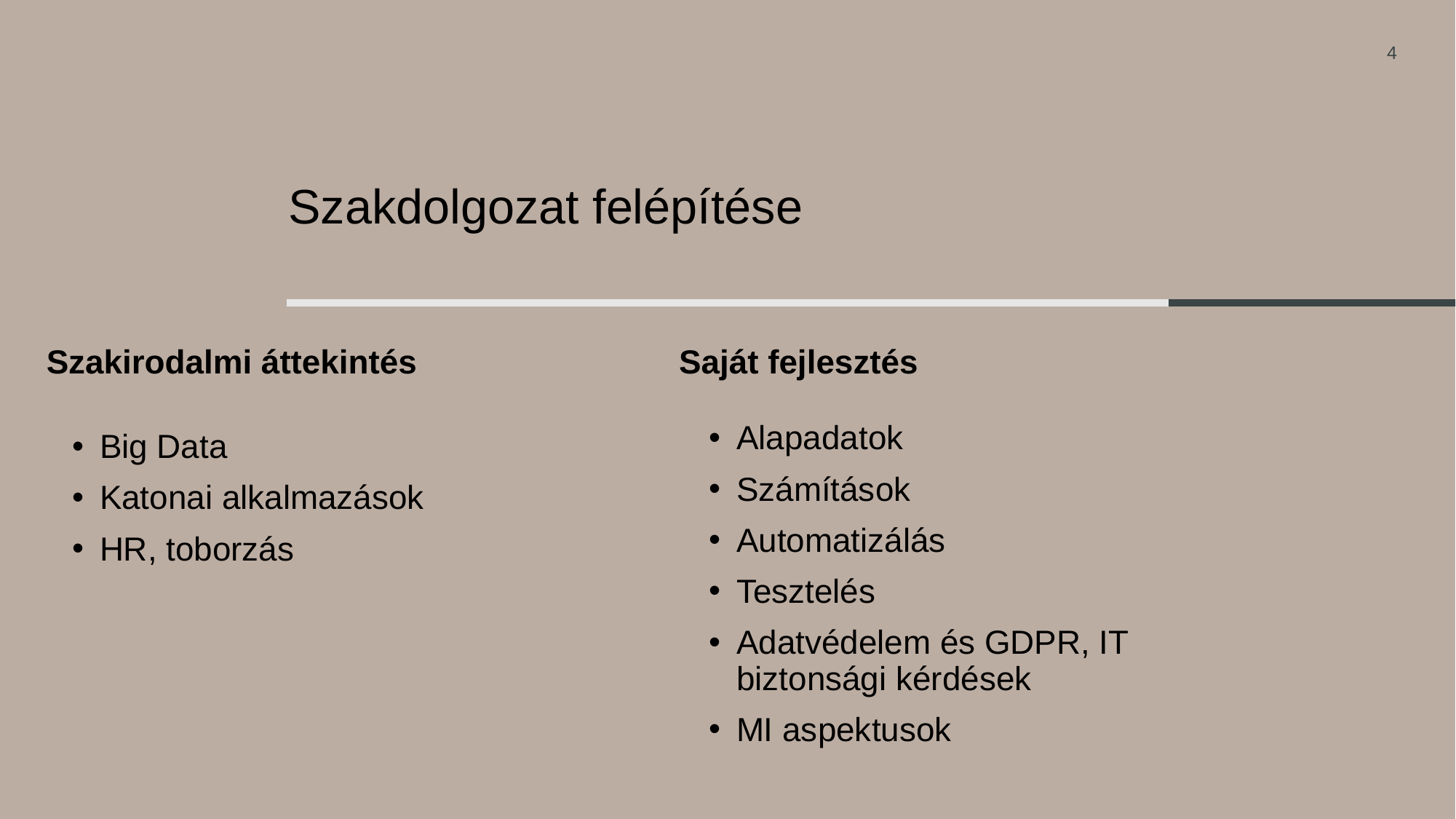

4
Szakdolgozat felépítése
Szakirodalmi áttekintés
Saját fejlesztés

Alapadatok
Számítások
Automatizálás
Tesztelés
Adatvédelem és GDPR, IT biztonsági kérdések
MI aspektusok

Big Data
Katonai alkalmazások
HR, toborzás